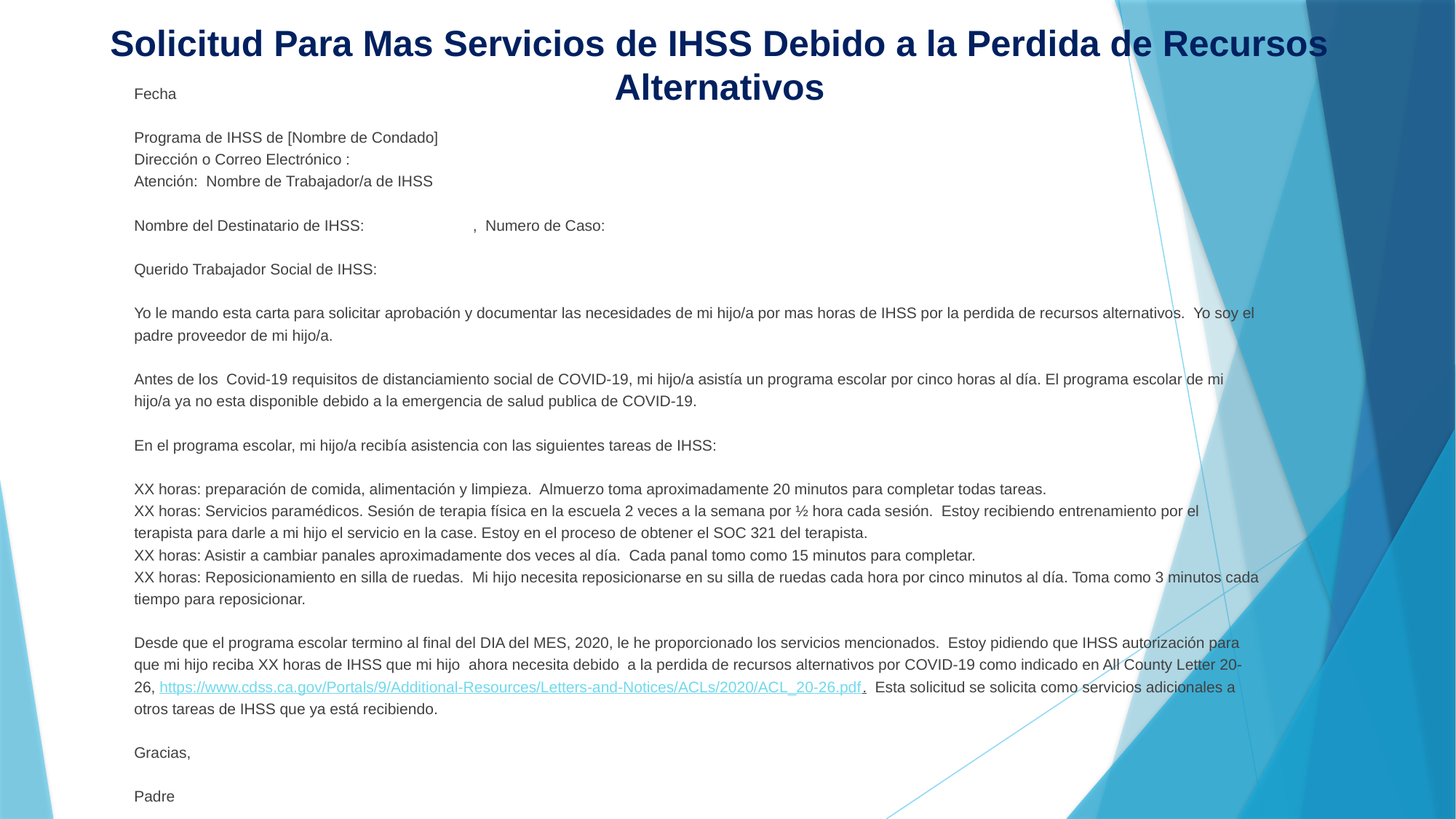

# Solicitud Para Mas Servicios de IHSS Debido a la Perdida de Recursos Alternativos
Fecha

Programa de IHSS de [Nombre de Condado]
Dirección o Correo Electrónico :
Atención:  Nombre de Trabajador/a de IHSS

Nombre del Destinatario de IHSS:                          ,  Numero de Caso:

Querido Trabajador Social de IHSS:

Yo le mando esta carta para solicitar aprobación y documentar las necesidades de mi hijo/a por mas horas de IHSS por la perdida de recursos alternativos.  Yo soy el padre proveedor de mi hijo/a.

Antes de los  Covid-19 requisitos de distanciamiento social de COVID-19, mi hijo/a asistía un programa escolar por cinco horas al día. El programa escolar de mi hijo/a ya no esta disponible debido a la emergencia de salud publica de COVID-19.

En el programa escolar, mi hijo/a recibía asistencia con las siguientes tareas de IHSS:

XX horas: preparación de comida, alimentación y limpieza.  Almuerzo toma aproximadamente 20 minutos para completar todas tareas.
XX horas: Servicios paramédicos. Sesión de terapia física en la escuela 2 veces a la semana por ½ hora cada sesión.  Estoy recibiendo entrenamiento por el terapista para darle a mi hijo el servicio en la case. Estoy en el proceso de obtener el SOC 321 del terapista.
XX horas: Asistir a cambiar panales aproximadamente dos veces al día.  Cada panal tomo como 15 minutos para completar.
XX horas: Reposicionamiento en silla de ruedas.  Mi hijo necesita reposicionarse en su silla de ruedas cada hora por cinco minutos al día. Toma como 3 minutos cada tiempo para reposicionar.

Desde que el programa escolar termino al final del DIA del MES, 2020, le he proporcionado los servicios mencionados.  Estoy pidiendo que IHSS autorización para que mi hijo reciba XX horas de IHSS que mi hijo  ahora necesita debido  a la perdida de recursos alternativos por COVID-19 como indicado en All County Letter 20-26, https://www.cdss.ca.gov/Portals/9/Additional-Resources/Letters-and-Notices/ACLs/2020/ACL_20-26.pdf.  Esta solicitud se solicita como servicios adicionales a otros tareas de IHSS que ya está recibiendo.

Gracias,

Padre